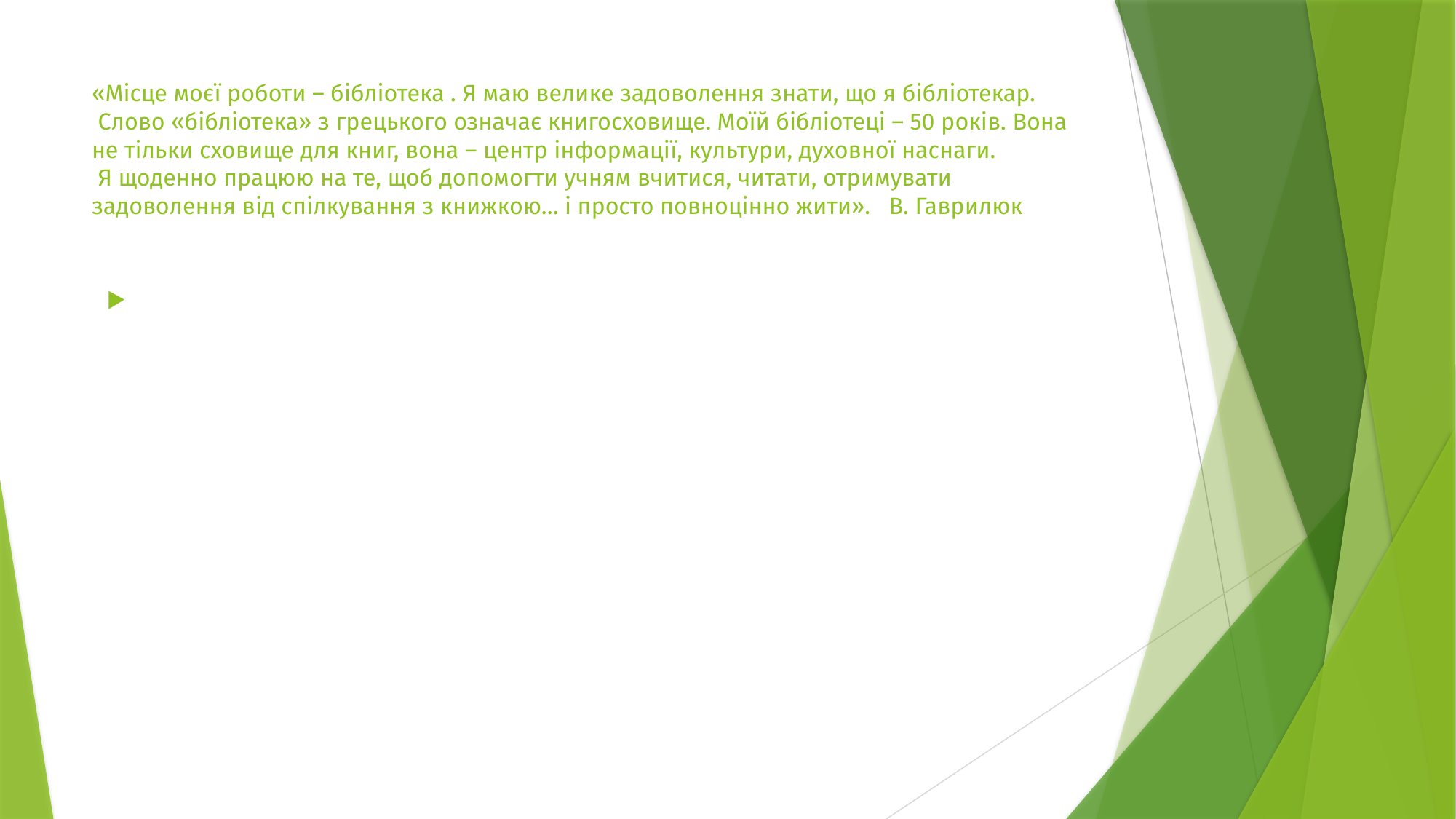

# «Місце моєї роботи – бібліотека . Я маю велике задоволення знати, що я бібліотекар. Слово «бібліотека» з грецького означає книгосховище. Моїй бібліотеці – 50 років. Вона не тільки сховище для книг, вона – центр інформації, культури, духовної наснаги. Я щоденно працюю на те, щоб допомогти учням вчитися, читати, отримувати  задоволення від спілкування з книжкою… і просто повноцінно жити».   В. Гаврилюк